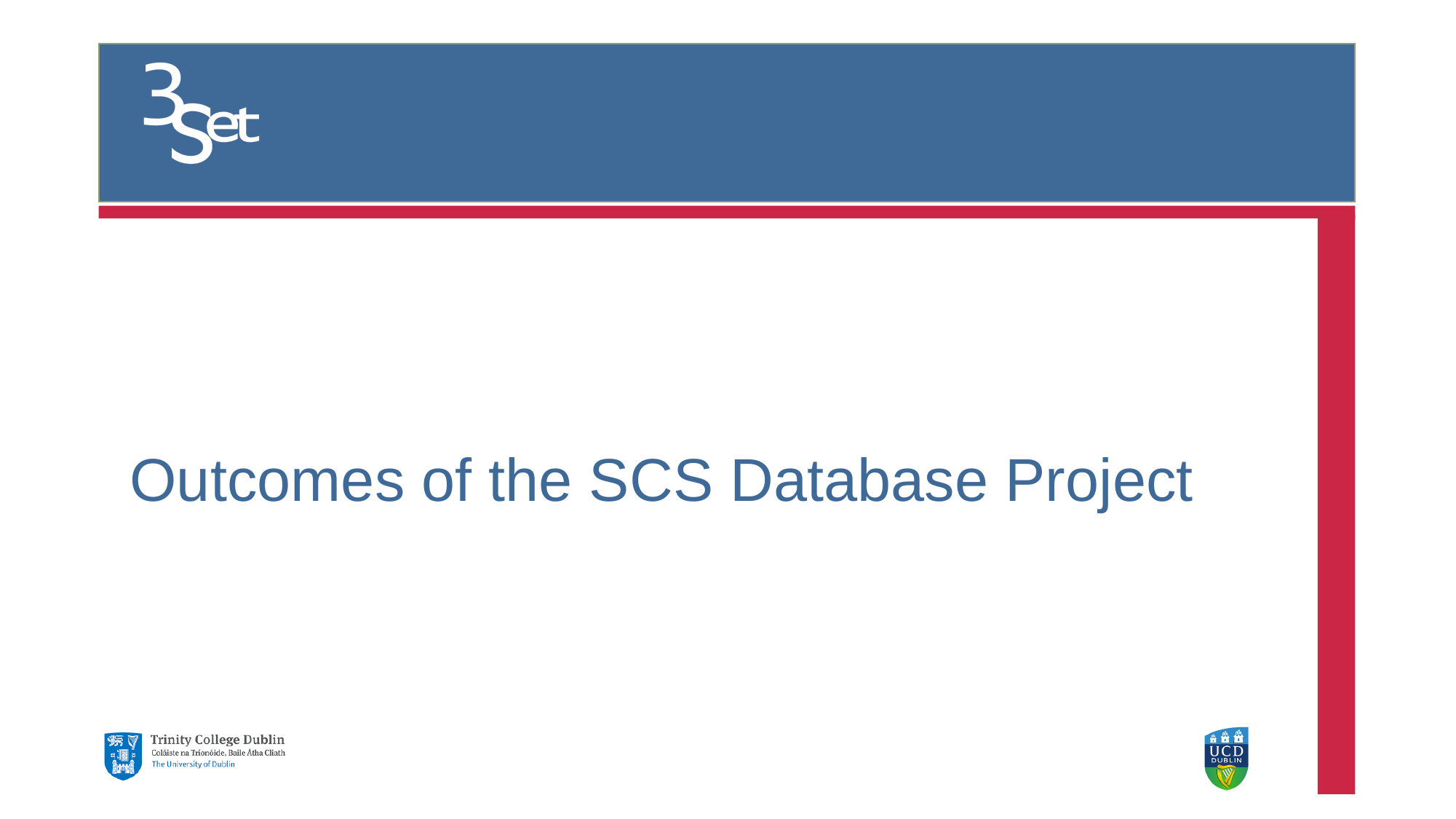

#

Outcomes of the SCS Database Project